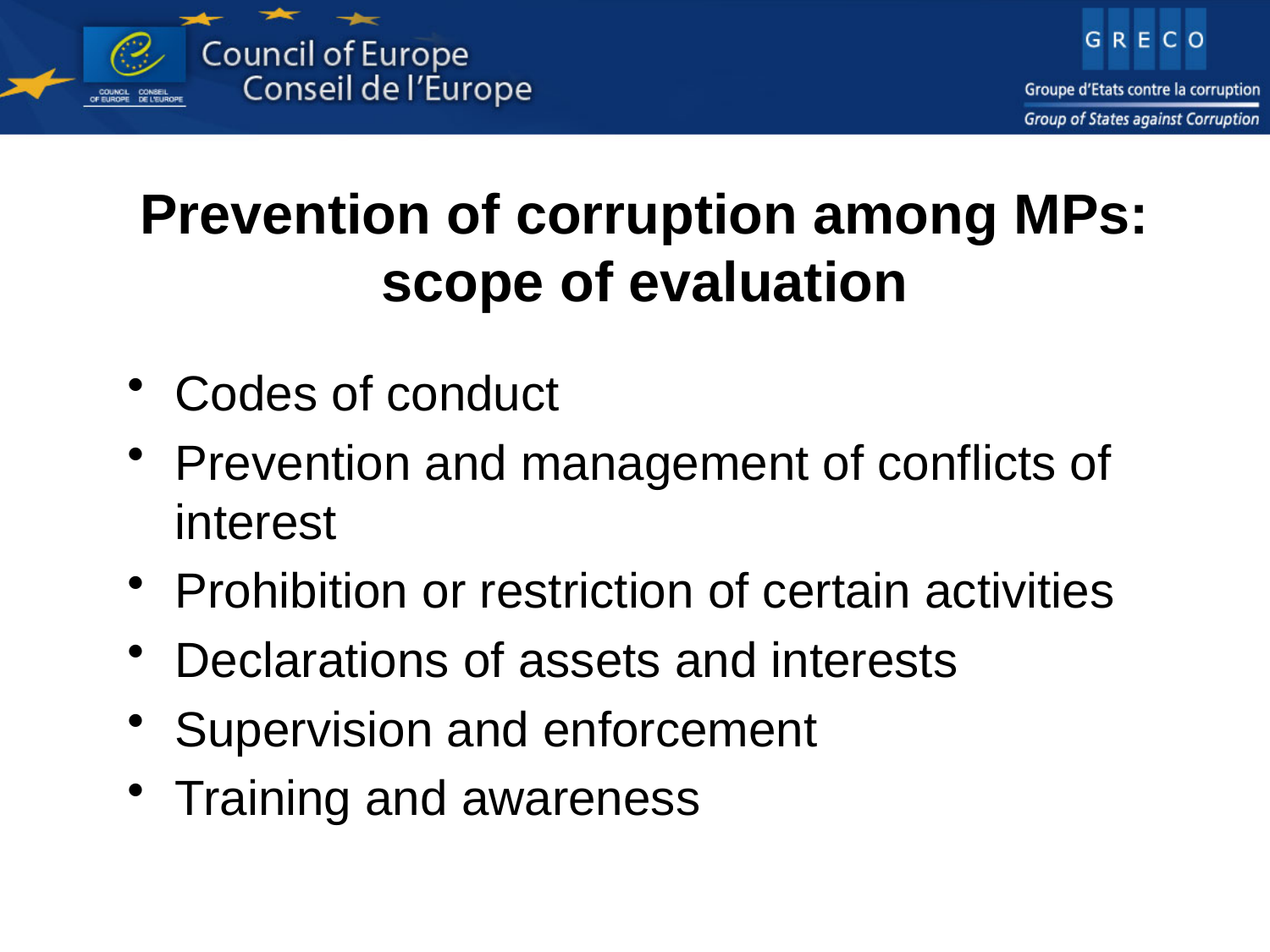

# Prevention of corruption among MPs: scope of evaluation

Codes of conduct
Prevention and management of conflicts of interest
Prohibition or restriction of certain activities
Declarations of assets and interests
Supervision and enforcement
Training and awareness